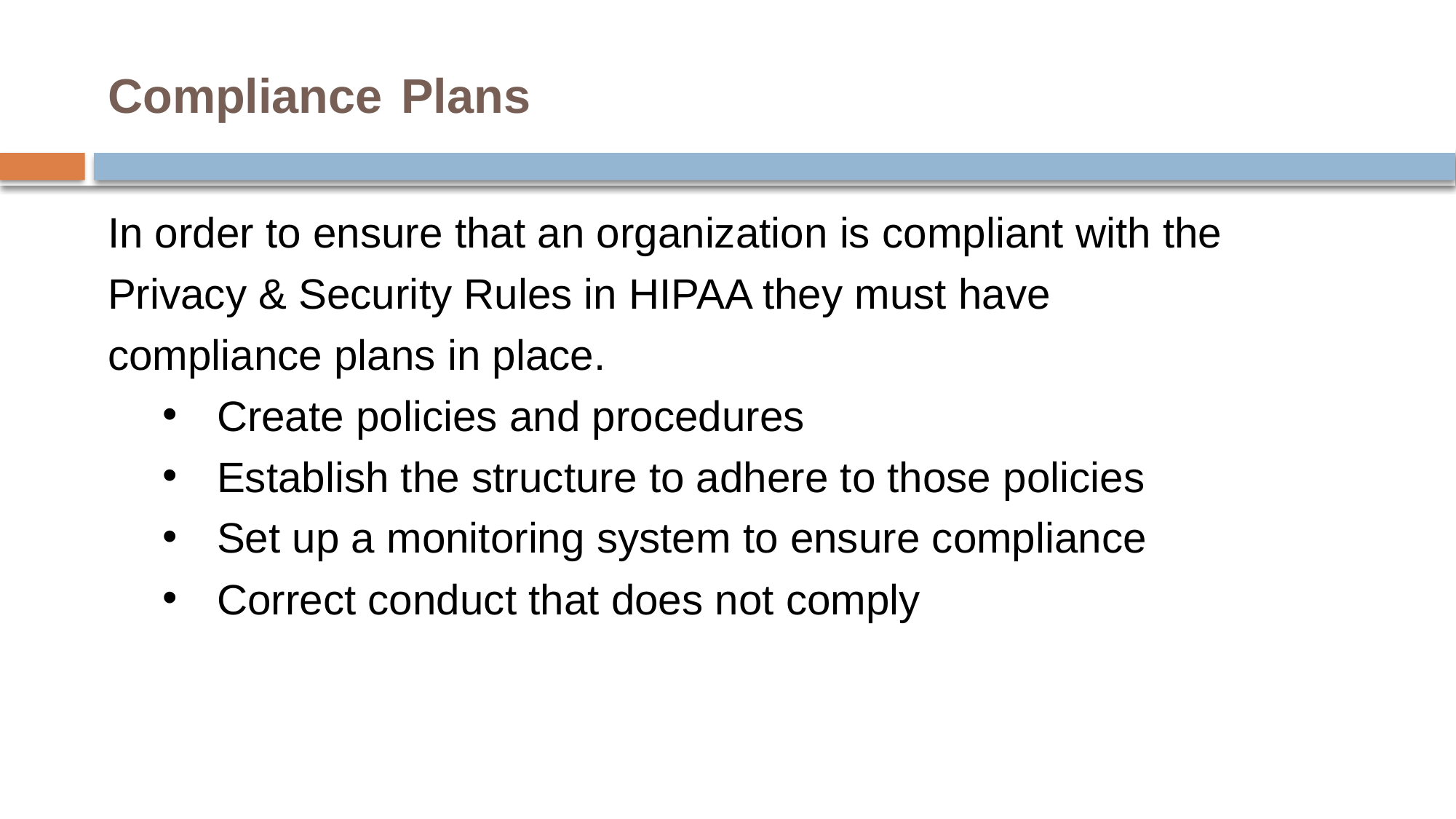

# Compliance Plans
In order to ensure that an organization is compliant with the Privacy & Security Rules in HIPAA they must have compliance plans in place.
Create policies and procedures
Establish the structure to adhere to those policies
Set up a monitoring system to ensure compliance
Correct conduct that does not comply